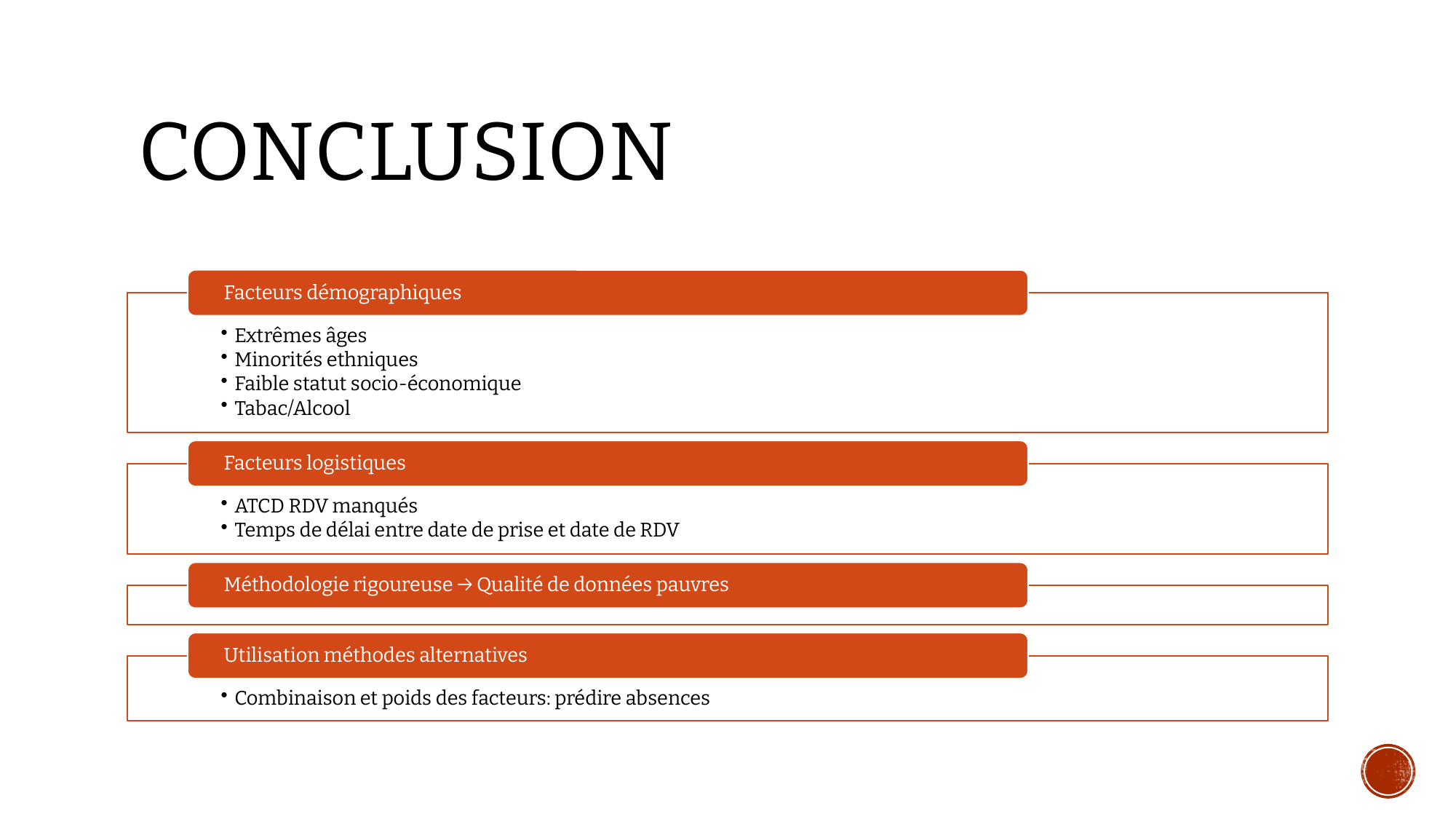

# Conclusion
Extrêmes âges
Minorités ethniques
Faible statut socio-économique
Tabac/Alcool
Facteurs démographiques
ATCD RDV manqués
Temps de délai entre date de prise et date de RDV
Facteurs logistiques
Méthodologie rigoureuse → Qualité de données pauvres
Combinaison et poids des facteurs: prédire absences
Utilisation méthodes alternatives